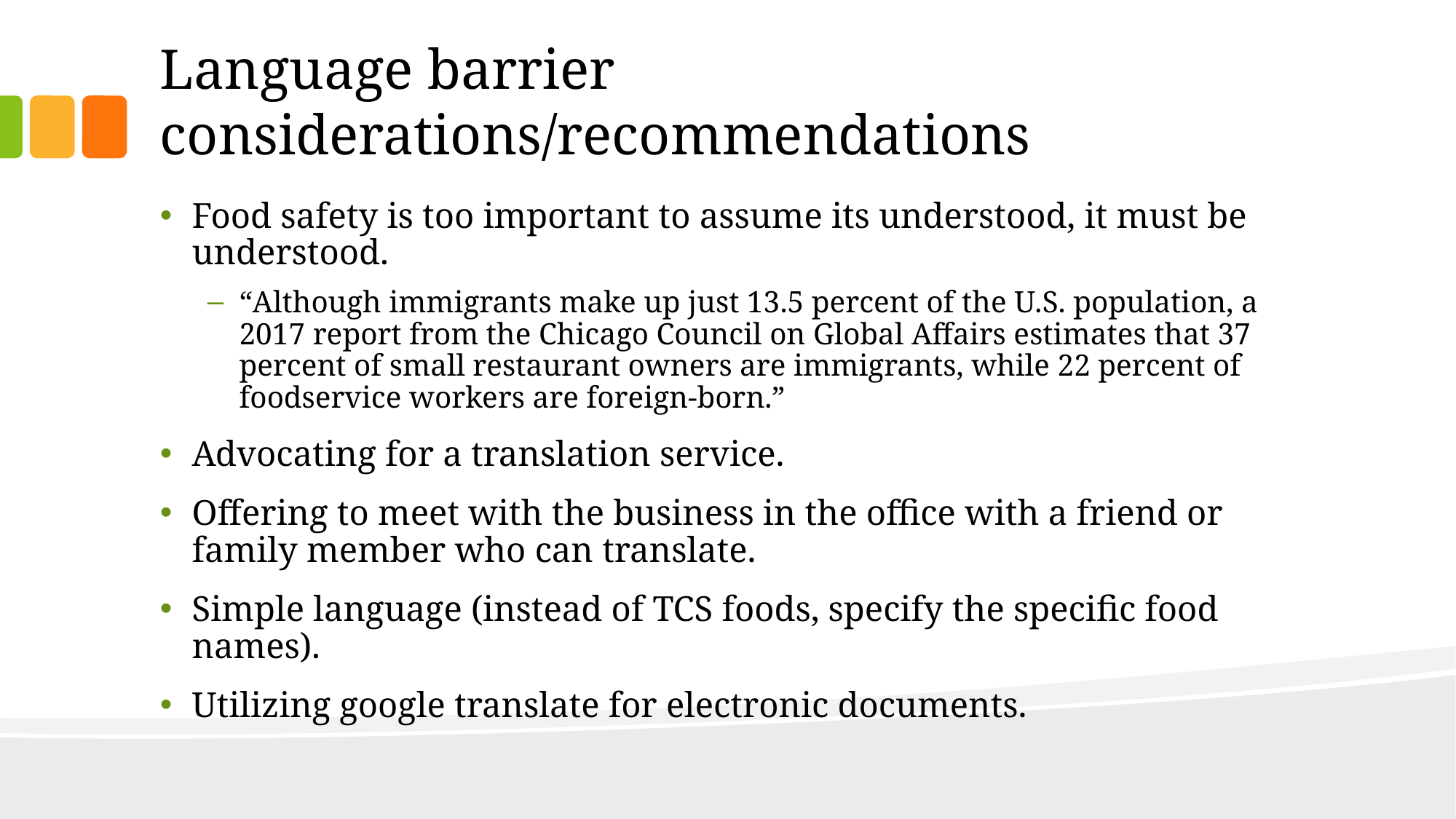

# Language barrier considerations/recommendations
Food safety is too important to assume its understood, it must be understood.
“Although immigrants make up just 13.5 percent of the U.S. population, a 2017 report from the Chicago Council on Global Affairs estimates that 37 percent of small restaurant owners are immigrants, while 22 percent of foodservice workers are foreign-born.”
Advocating for a translation service.
Offering to meet with the business in the office with a friend or family member who can translate.
Simple language (instead of TCS foods, specify the specific food names).
Utilizing google translate for electronic documents.